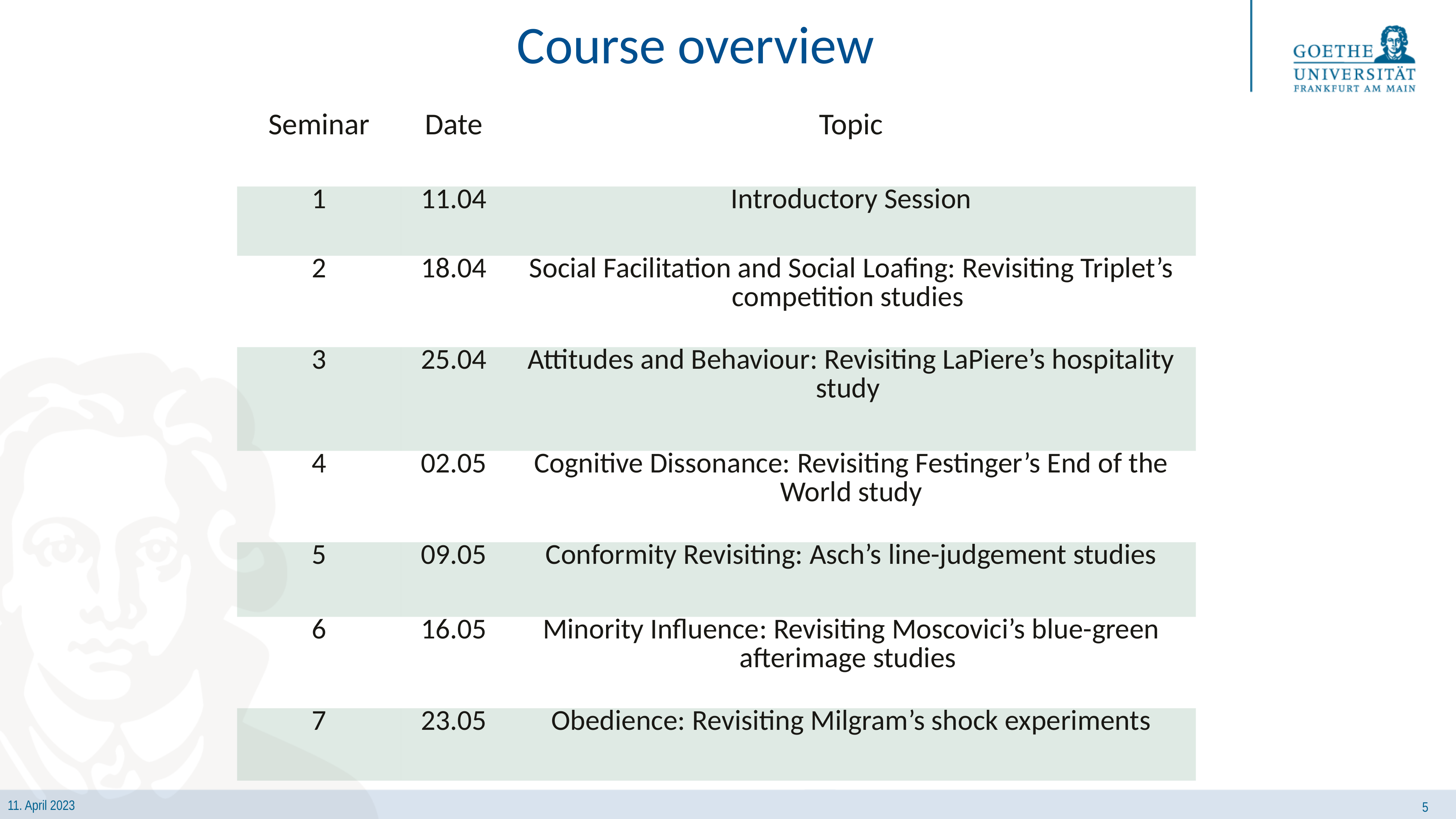

Course overview
| Seminar | Date | Topic |
| --- | --- | --- |
| 1 | 11.04 | Introductory Session |
| 2 | 18.04 | Social Facilitation and Social Loafing: Revisiting Triplet’s competition studies |
| 3 | 25.04 | Attitudes and Behaviour: Revisiting LaPiere’s hospitality study |
| 4 | 02.05 | Cognitive Dissonance: Revisiting Festinger’s End of the World study |
| 5 | 09.05 | Conformity Revisiting: Asch’s line-judgement studies |
| 6 | 16.05 | Minority Influence: Revisiting Moscovici’s blue-green afterimage studies |
| 7 | 23.05 | Obedience: Revisiting Milgram’s shock experiments |

5